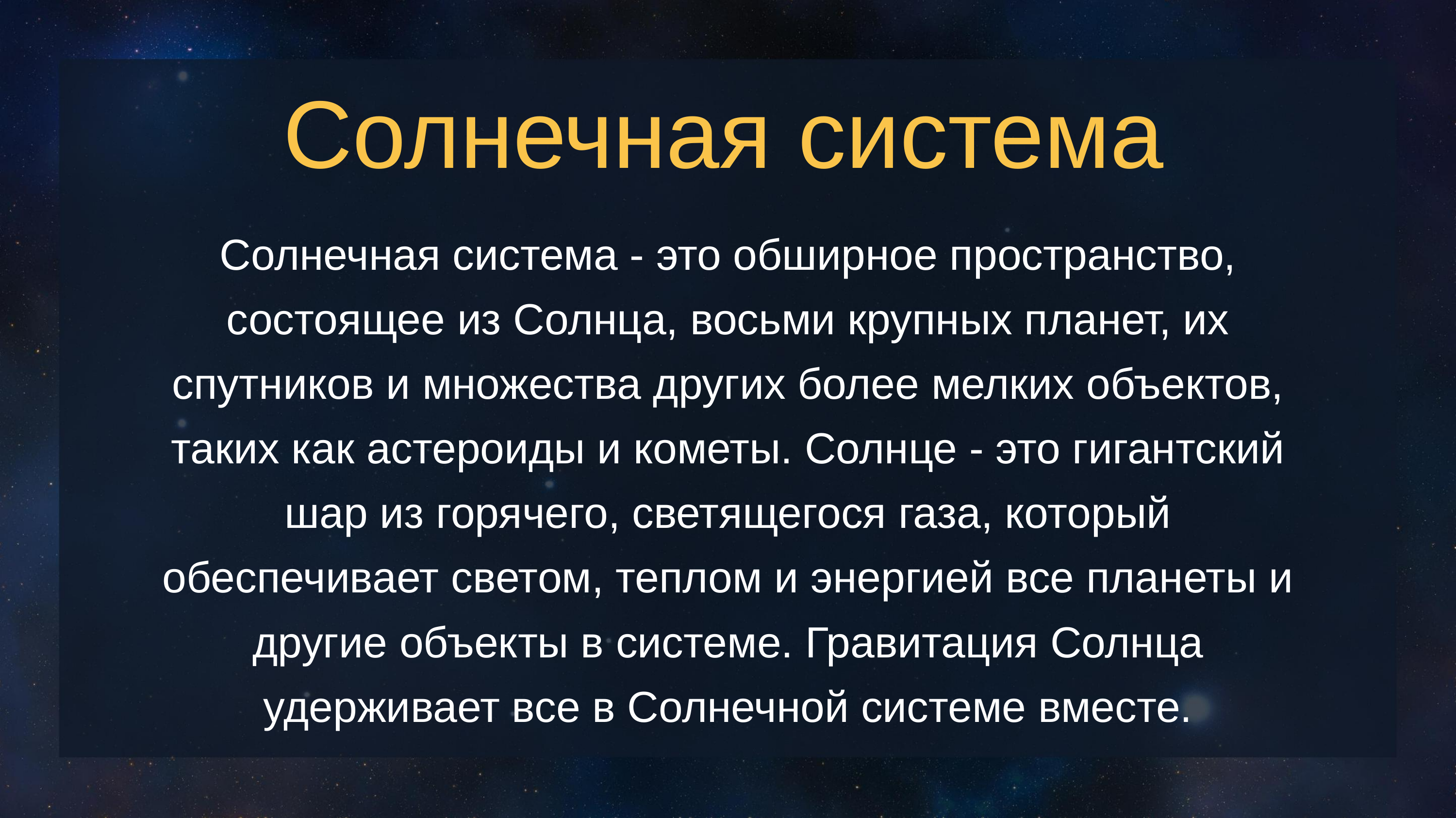

Солнечная система
Солнечная система - это обширное пространство, состоящее из Солнца, восьми крупных планет, их спутников и множества других более мелких объектов, таких как астероиды и кометы. Солнце - это гигантский шар из горячего, светящегося газа, который обеспечивает светом, теплом и энергией все планеты и другие объекты в системе. Гравитация Солнца удерживает все в Солнечной системе вместе.